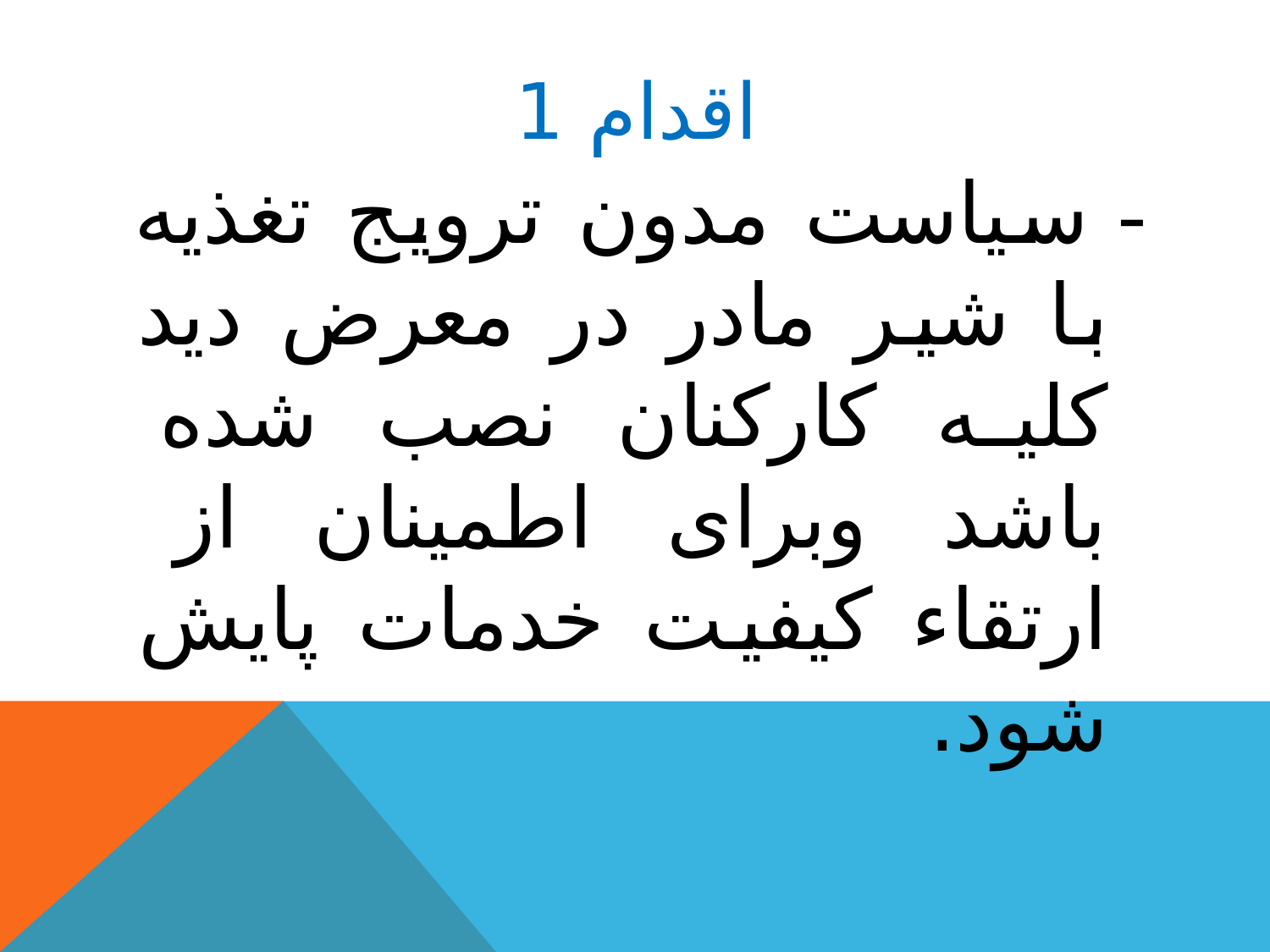

# اقدام 1
- سیاست مدون ترویج تغذیه با شیر مادر در معرض دید کلیه کارکنان نصب شده باشد وبرای اطمینان از ارتقاء کیفیت خدمات پایش شود.